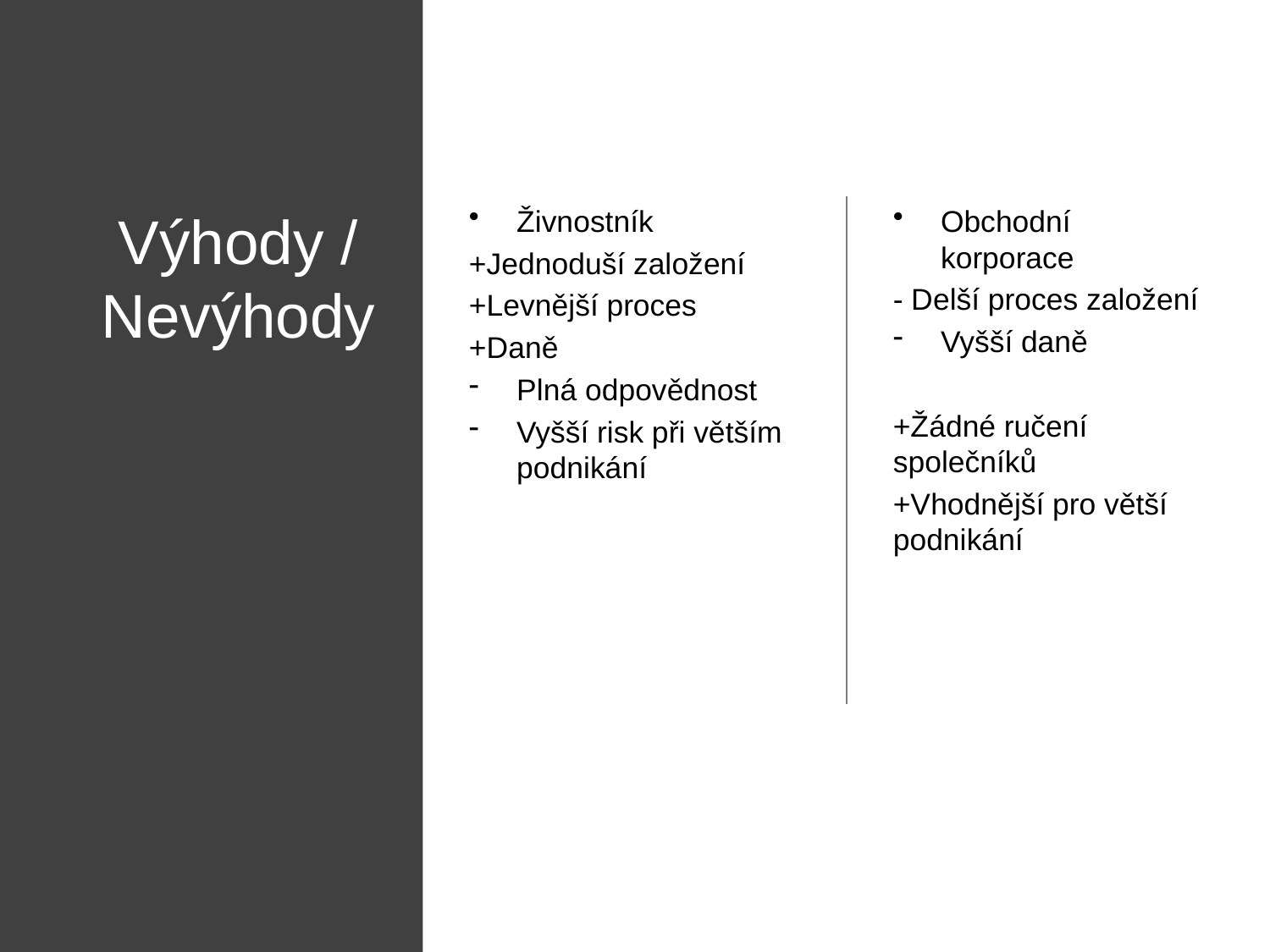

# Výhody / Nevýhody
Živnostník
+Jednoduší založení
+Levnější proces
+Daně
Plná odpovědnost
Vyšší risk při větším podnikání
Obchodní korporace
- Delší proces založení
Vyšší daně

+Žádné ručení společníků
+Vhodnější pro větší podnikání